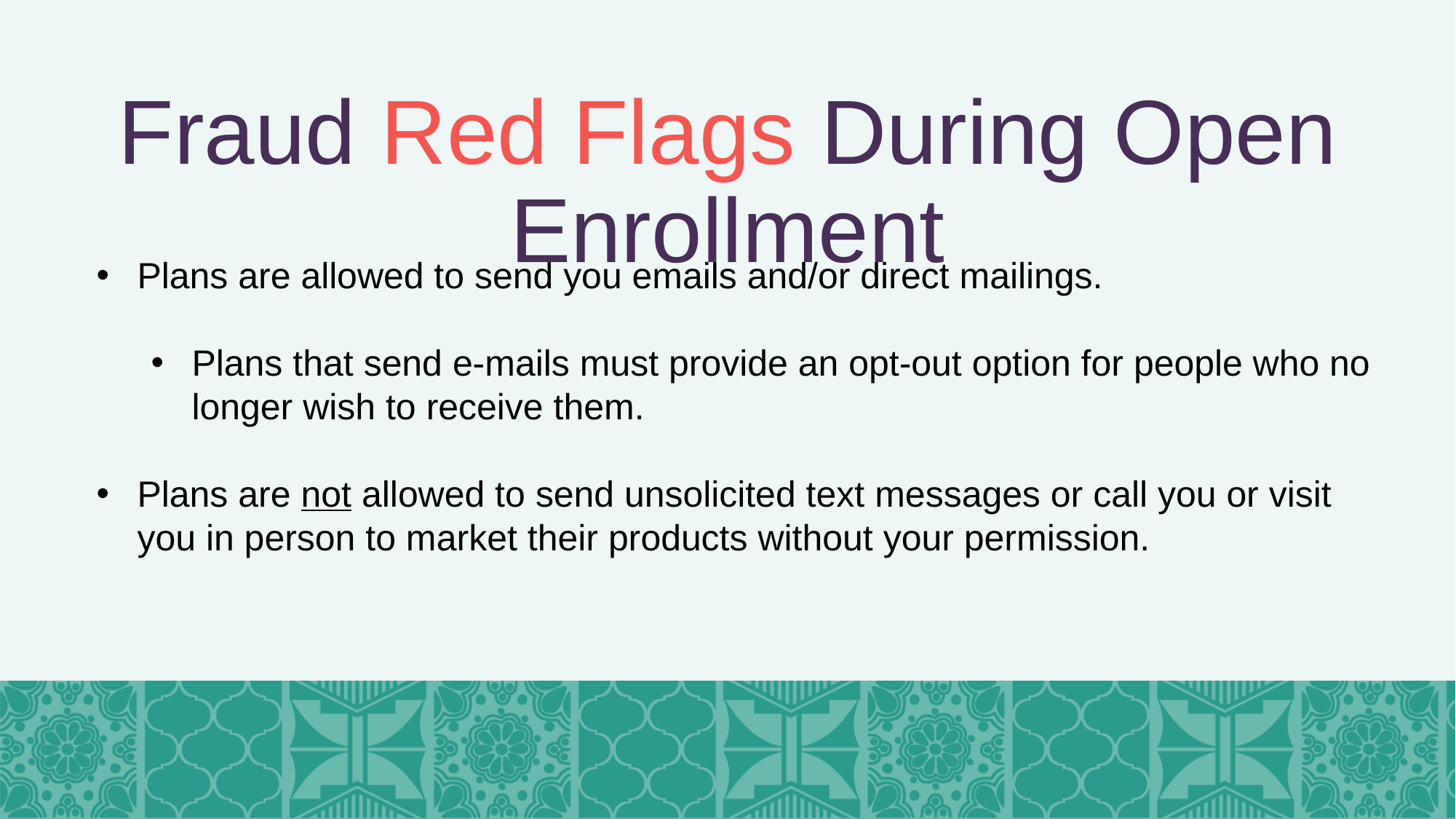

Fraud Red Flags During Open Enrollment
Plans are allowed to send you emails and/or direct mailings.

Plans that send e-mails must provide an opt-out option for people who no longer wish to receive them.

Plans are not allowed to send unsolicited text messages or call you or visit you in person to market their products without your permission.